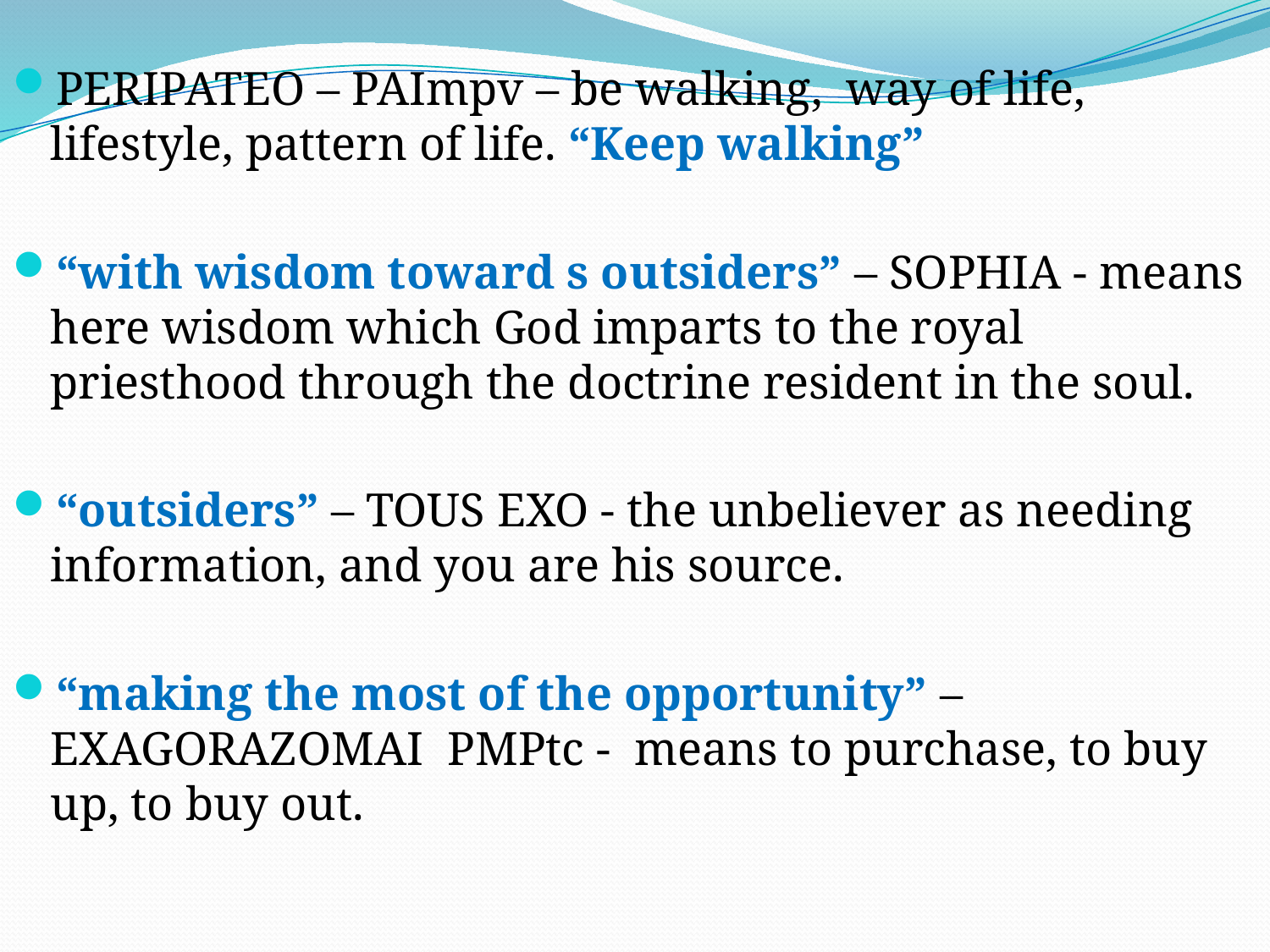

PERIPATEO – PAImpv – be walking,  way of life, lifestyle, pattern of life. “Keep walking”

“with wisdom toward s outsiders” – SOPHIA - means here wisdom which God imparts to the royal priesthood through the doctrine resident in the soul.

“outsiders” – TOUS EXO - the unbeliever as needing information, and you are his source.

“making the most of the opportunity” – EXAGORAZOMAI  PMPtc -  means to purchase, to buy up, to buy out.